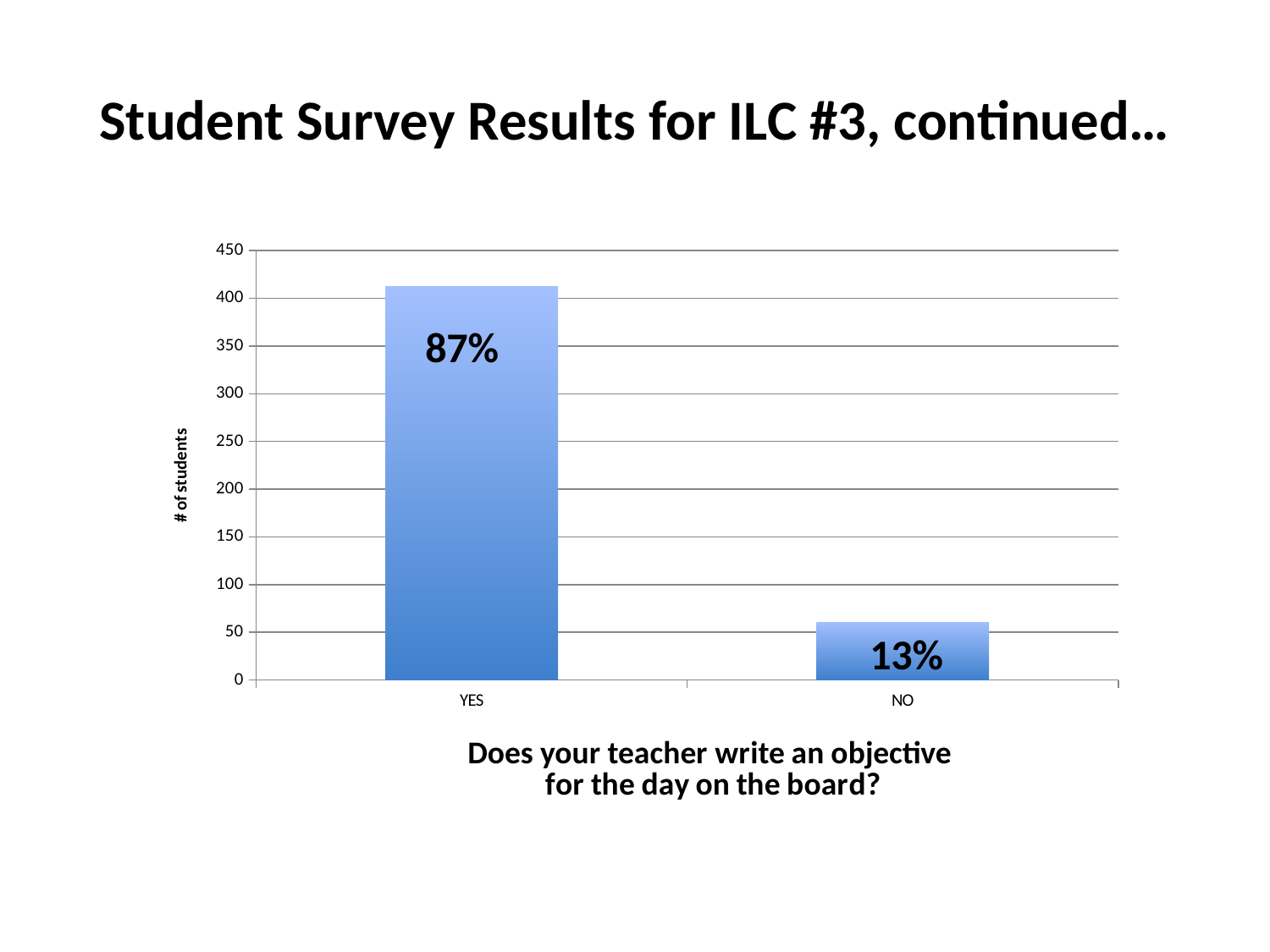

Student Survey Results for ILC #3, continued…

### Chart

| Category |  |
|---|---|
| YES | 412.0 |
| NO | 60.0 |
87%
13%